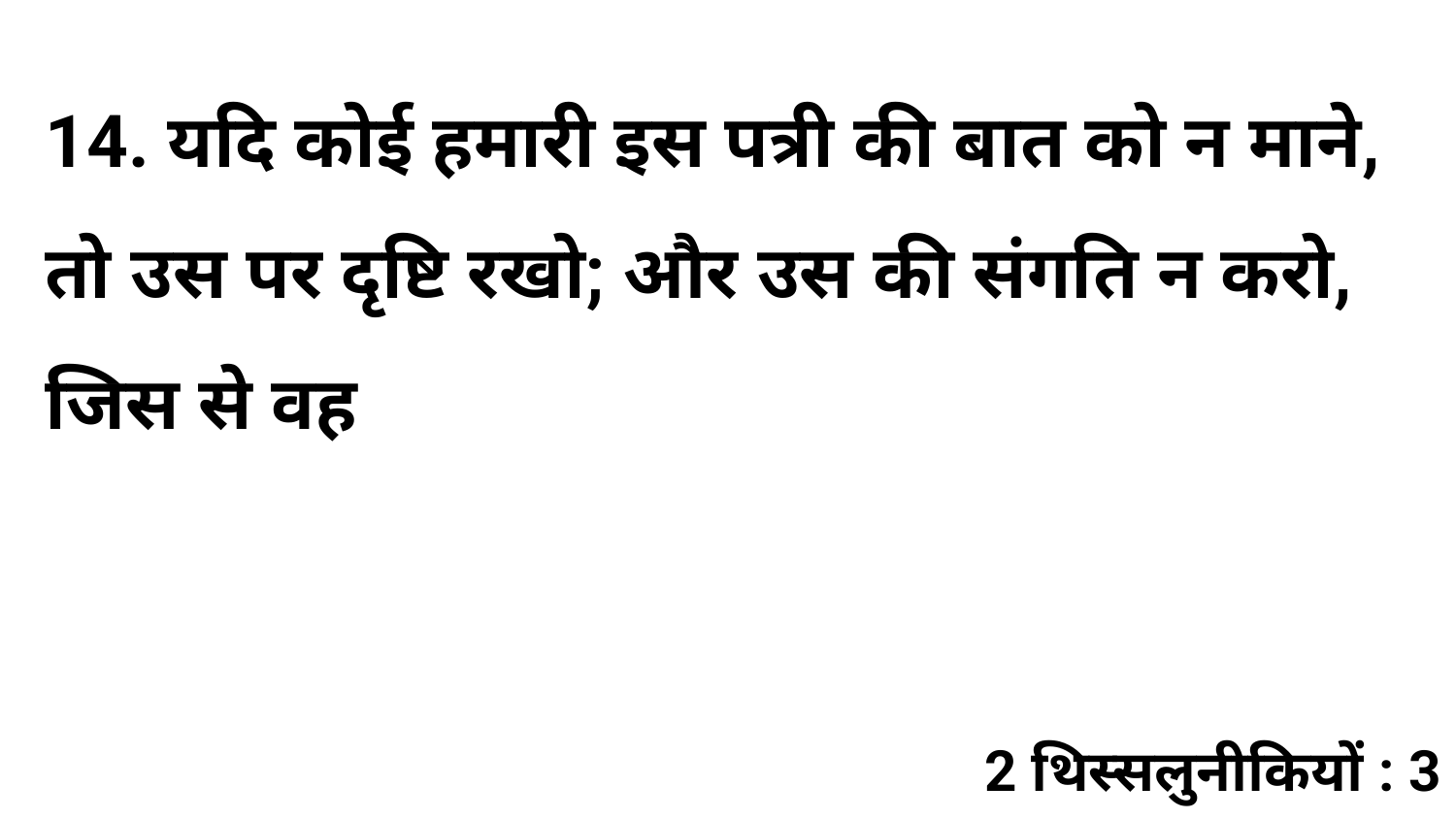

14. यदि कोई हमारी इस पत्री की बात को न माने, तो उस पर दृष्टि रखो; और उस की संगति न करो, जिस से वह
2 थिस्सलुनीकियों : 3